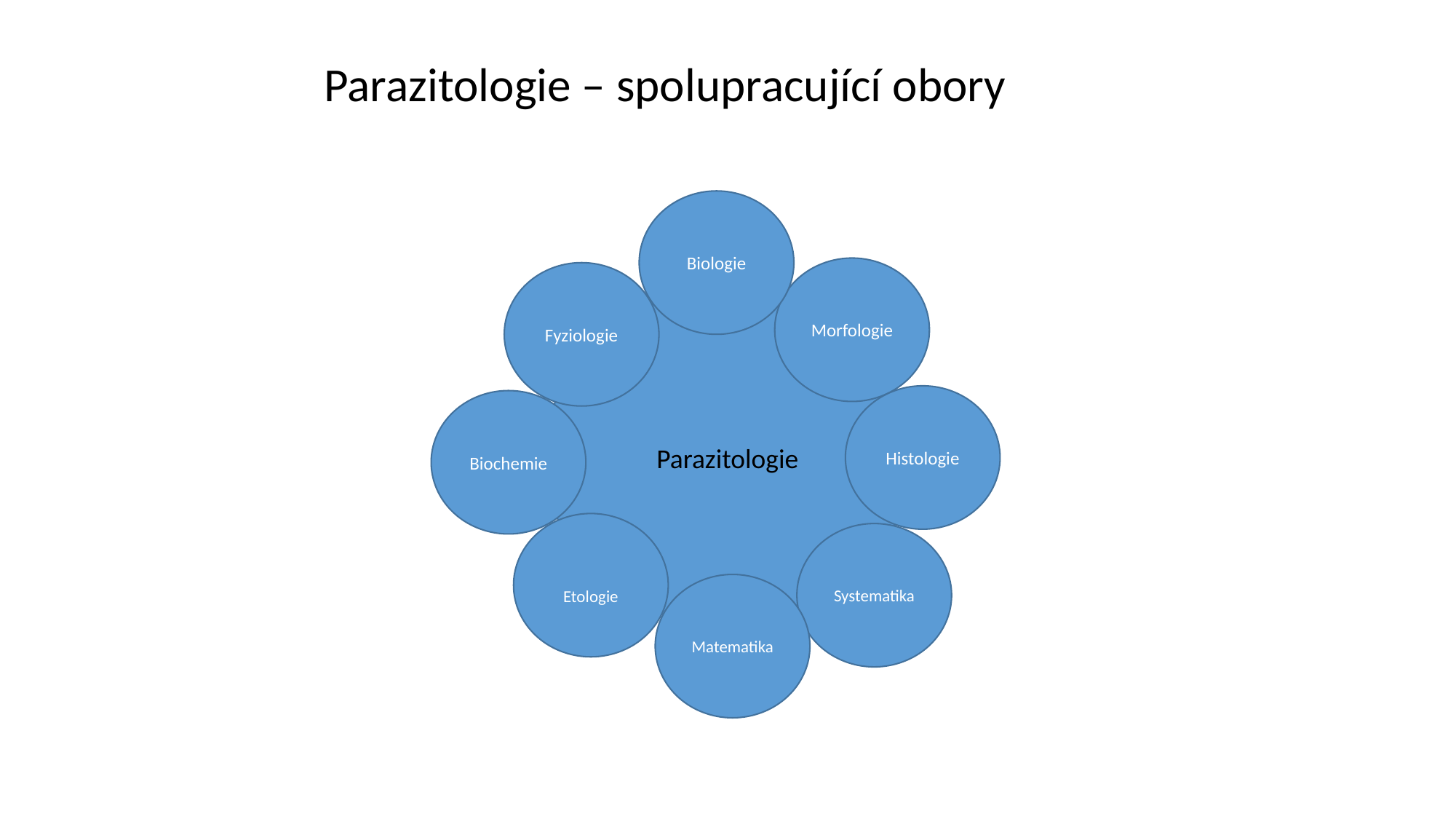

# Parazitologie – spolupracující obory
Biologie
Morfologie
Fyziologie
Parazitologie
Histologie
Biochemie

Etologie
Systematika
Matematika